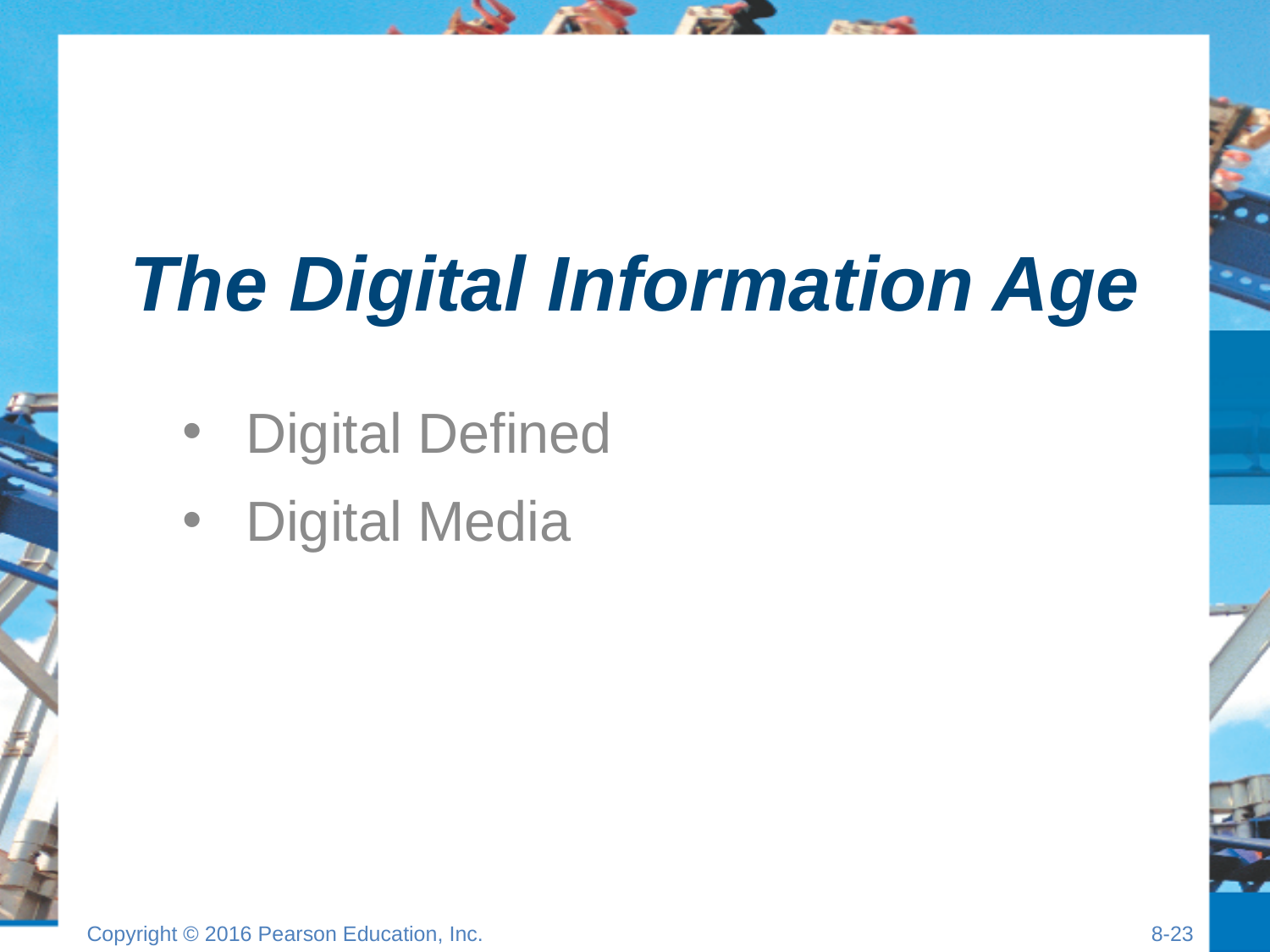

# The Digital Information Age
Digital Defined
Digital Media
Copyright © 2016 Pearson Education, Inc.
8-23